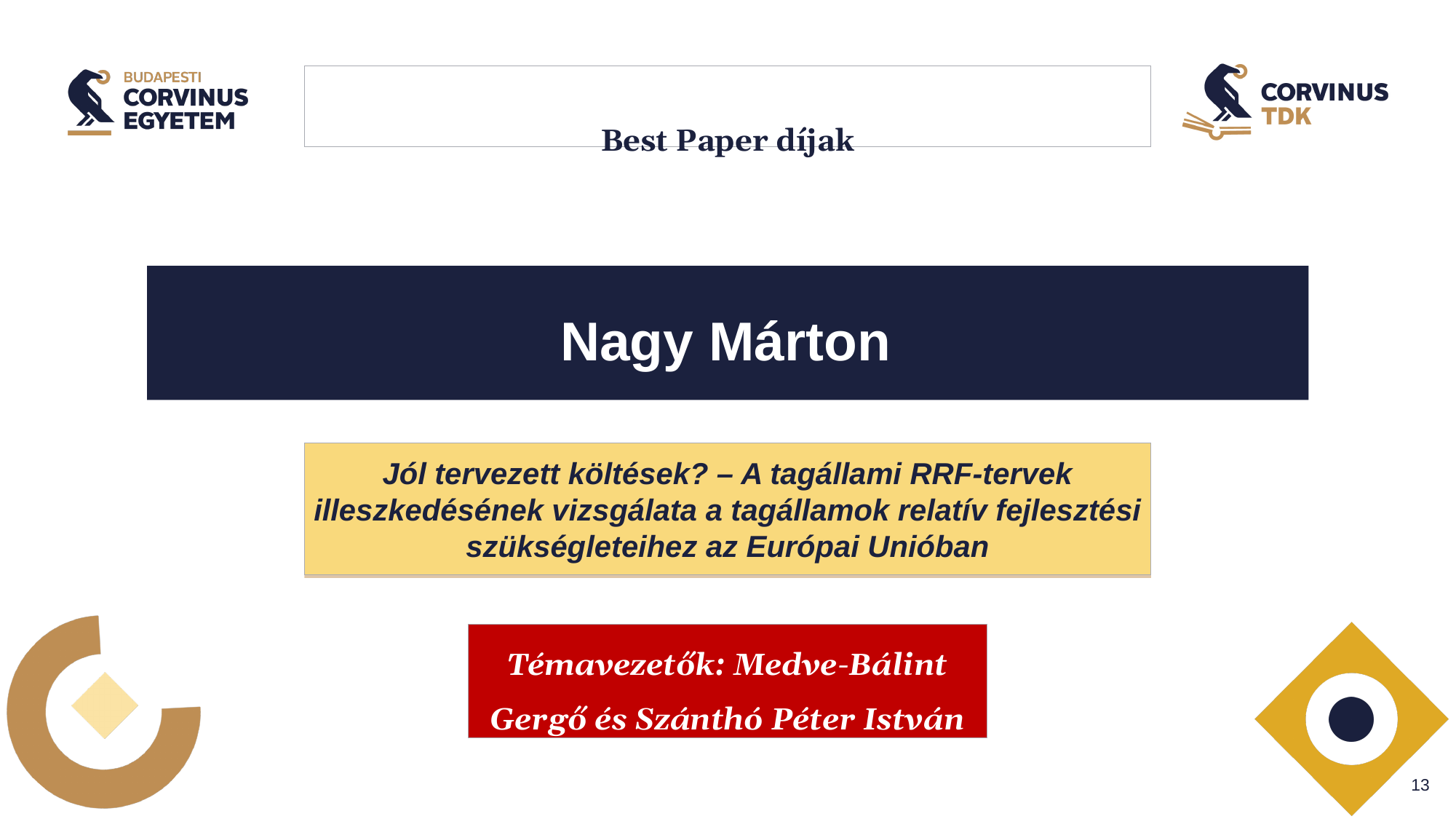

# Best Paper díjak
Nagy Márton

Jól tervezett költések? – A tagállami RRF-tervek illeszkedésének vizsgálata a tagállamok relatív fejlesztési szükségleteihez az Európai Unióban

Témavezetők: Medve-Bálint Gergő és Szánthó Péter István